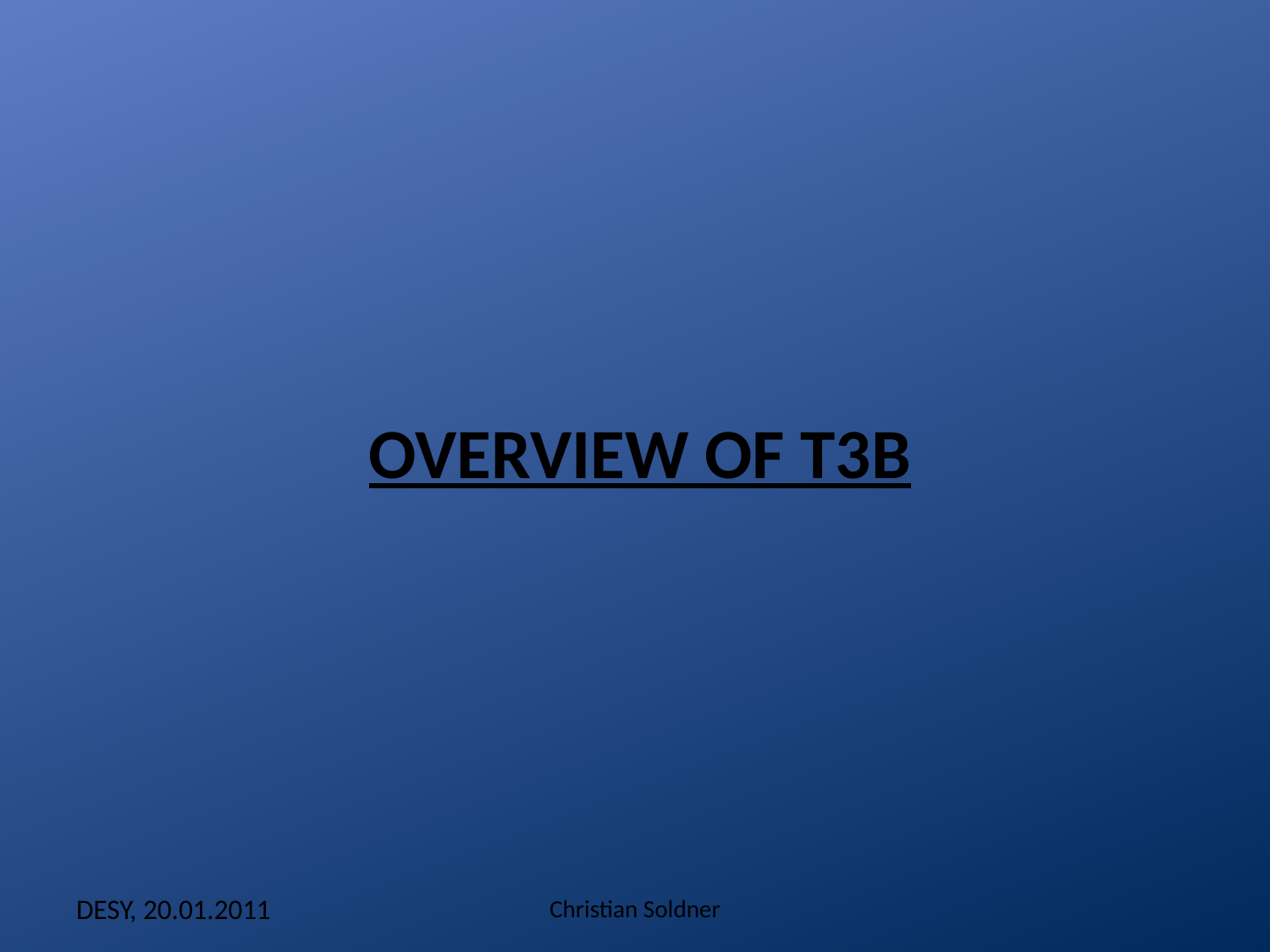

# Overview of T3B
DESY, 20.01.2011
Christian Soldner
3